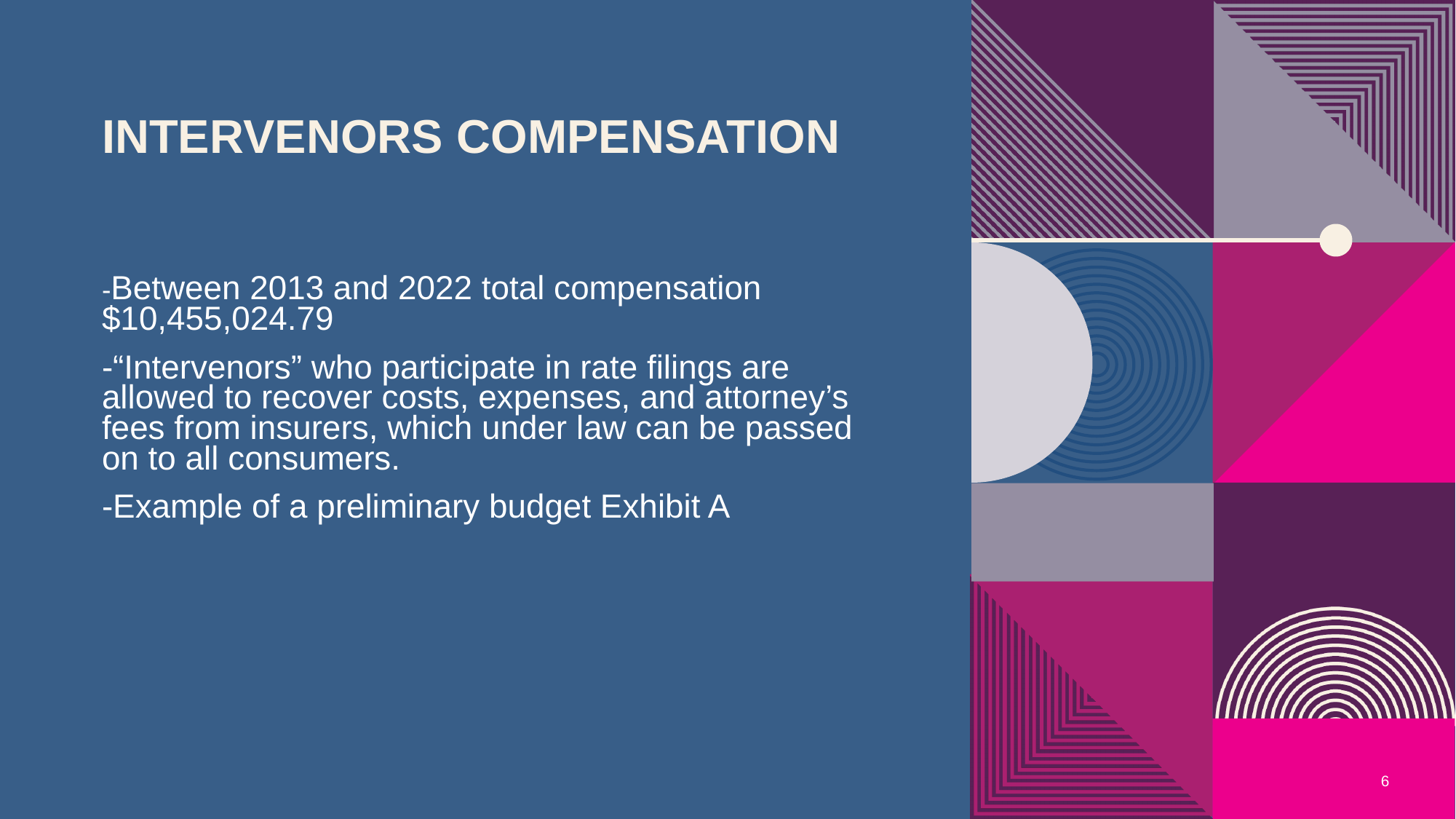

# Intervenors Compensation
-Between 2013 and 2022 total compensation $10,455,024.79
-“Intervenors” who participate in rate filings are allowed to recover costs, expenses, and attorney’s fees from insurers, which under law can be passed on to all consumers.
-Example of a preliminary budget Exhibit A
6